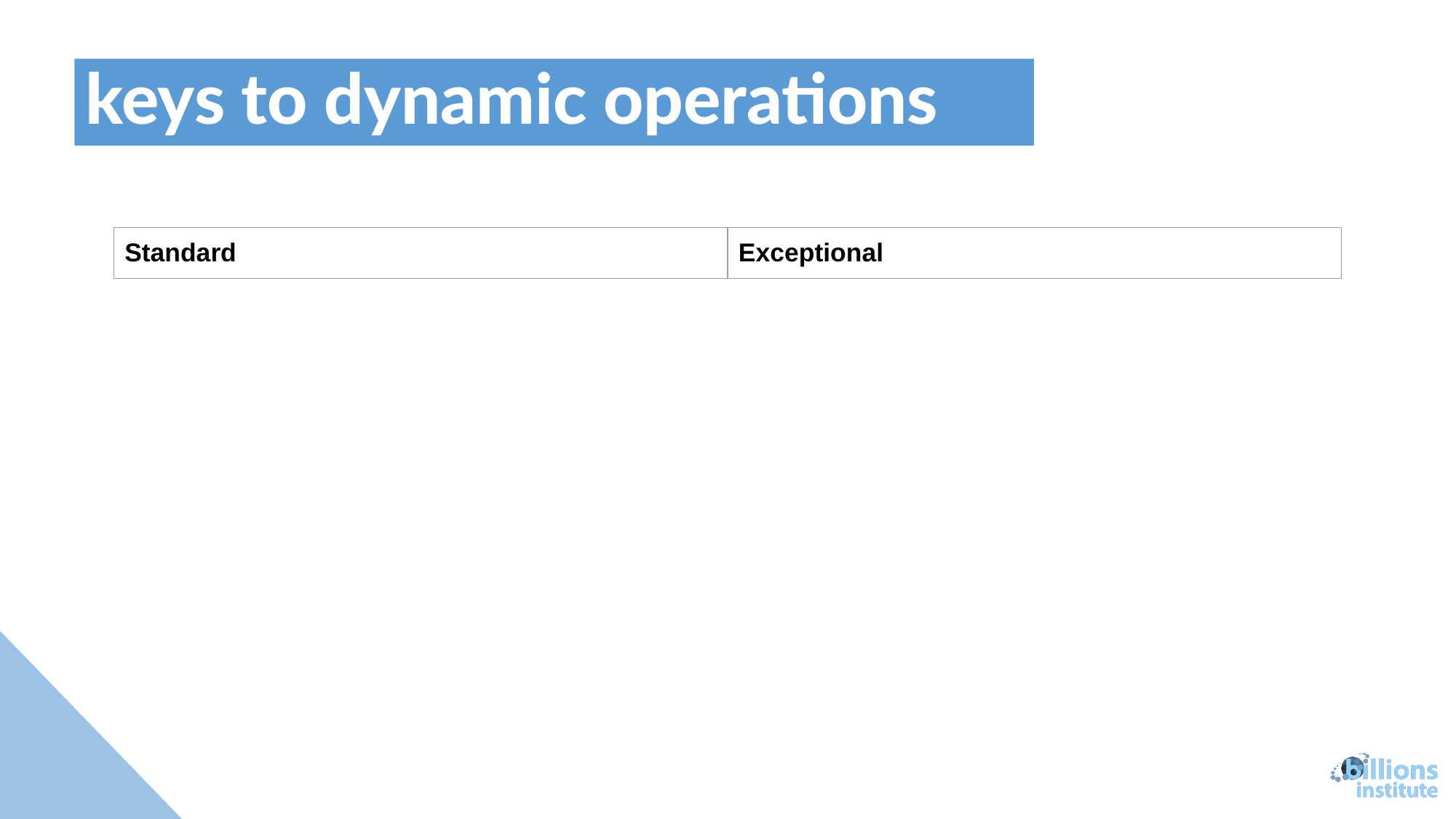

keys to dynamic operations
| Standard | Exceptional |
| --- | --- |